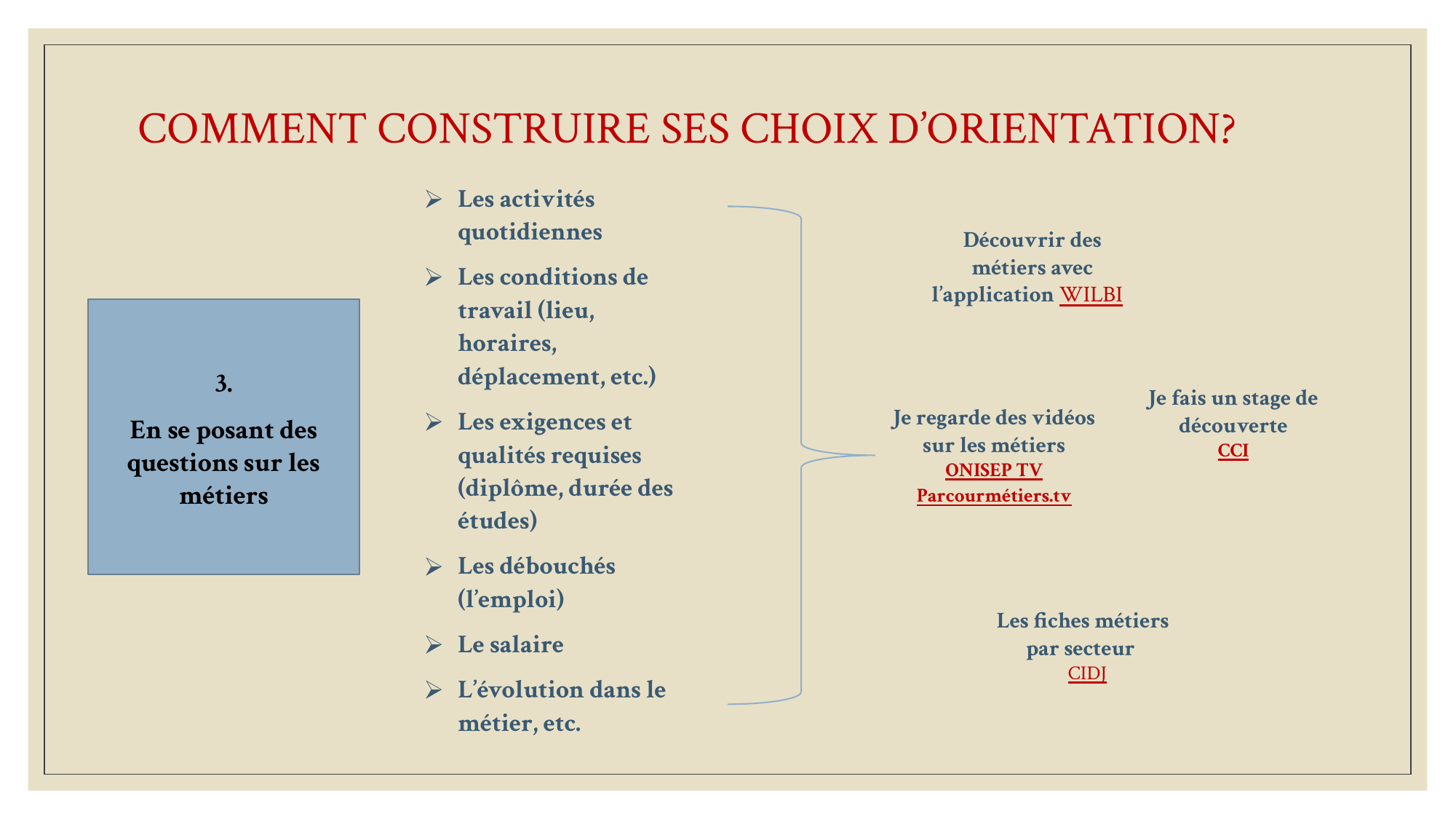

# COMMENT CONSTRUIRE SES CHOIX D’ORIENTATION?

Découvrir des métiers avec l’application WILBI

3.
En se posant des questions sur les métiers
Les activités quotidiennes
Les conditions de travail (lieu, horaires, déplacement, etc.)
Les exigences et qualités requises (diplôme, durée des études)
Les débouchés (l’emploi)
Le salaire
L’évolution dans le métier, etc.

Je fais un stage de découverte
CCI

Je regarde des vidéos sur les métiers
ONISEP TV
Parcourmétiers.tv

Les fiches métiers par secteur
  CIDJ